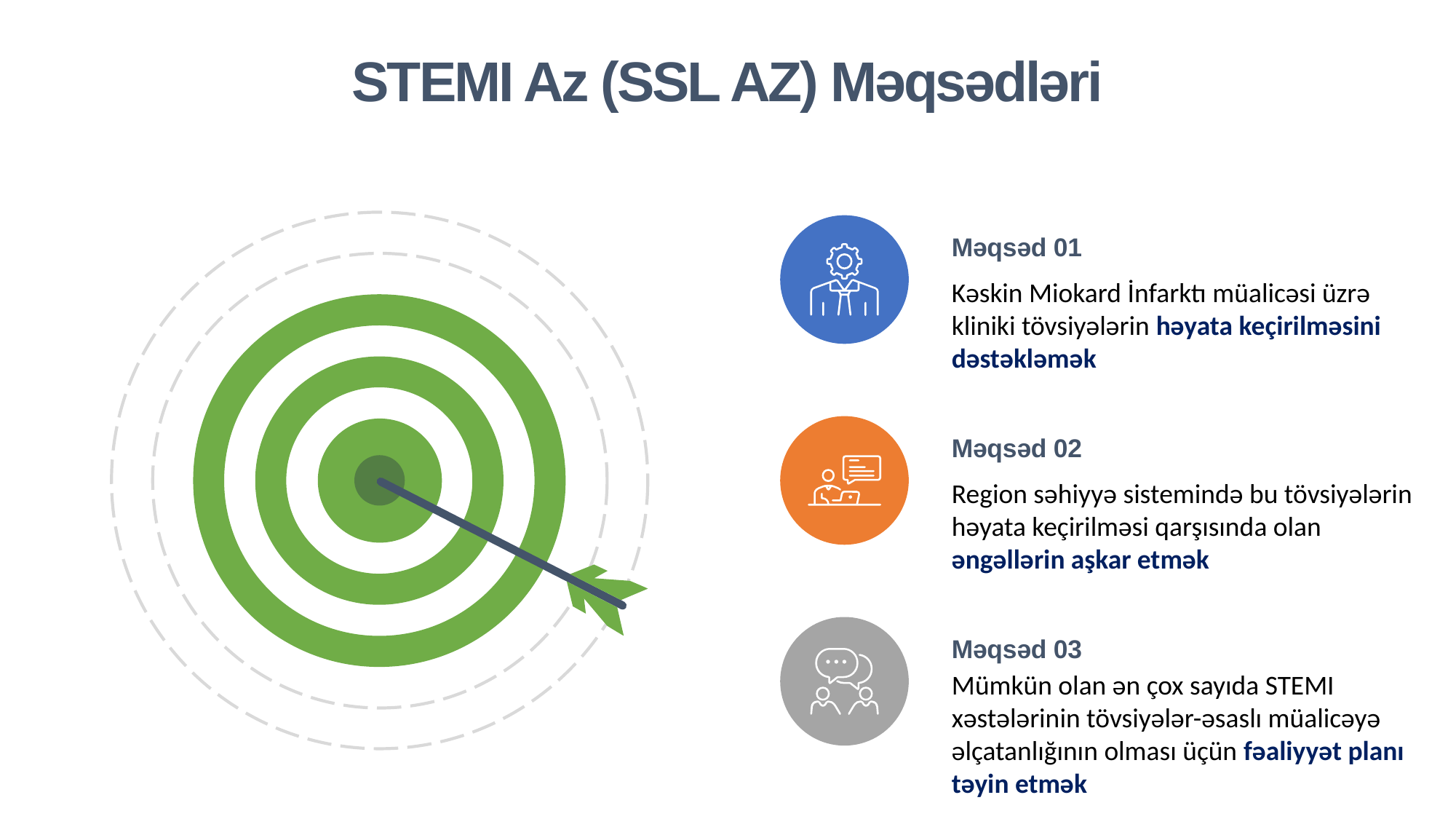

STEMI Az (SSL AZ) Məqsədləri

Məqsəd 01

Kəskin Miokard İnfarktı müalicəsi üzrə kliniki tövsiyələrin həyata keçirilməsini dəstəkləmək

Məqsəd 02

Region səhiyyə sistemində bu tövsiyələrin həyata keçirilməsi qarşısında olan əngəllərin aşkar etmək

Məqsəd 03

Mümkün olan ən çox sayıda STEMI xəstələrinin tövsiyələr-əsaslı müalicəyə əlçatanlığının olması üçün fəaliyyət planı təyin etmək